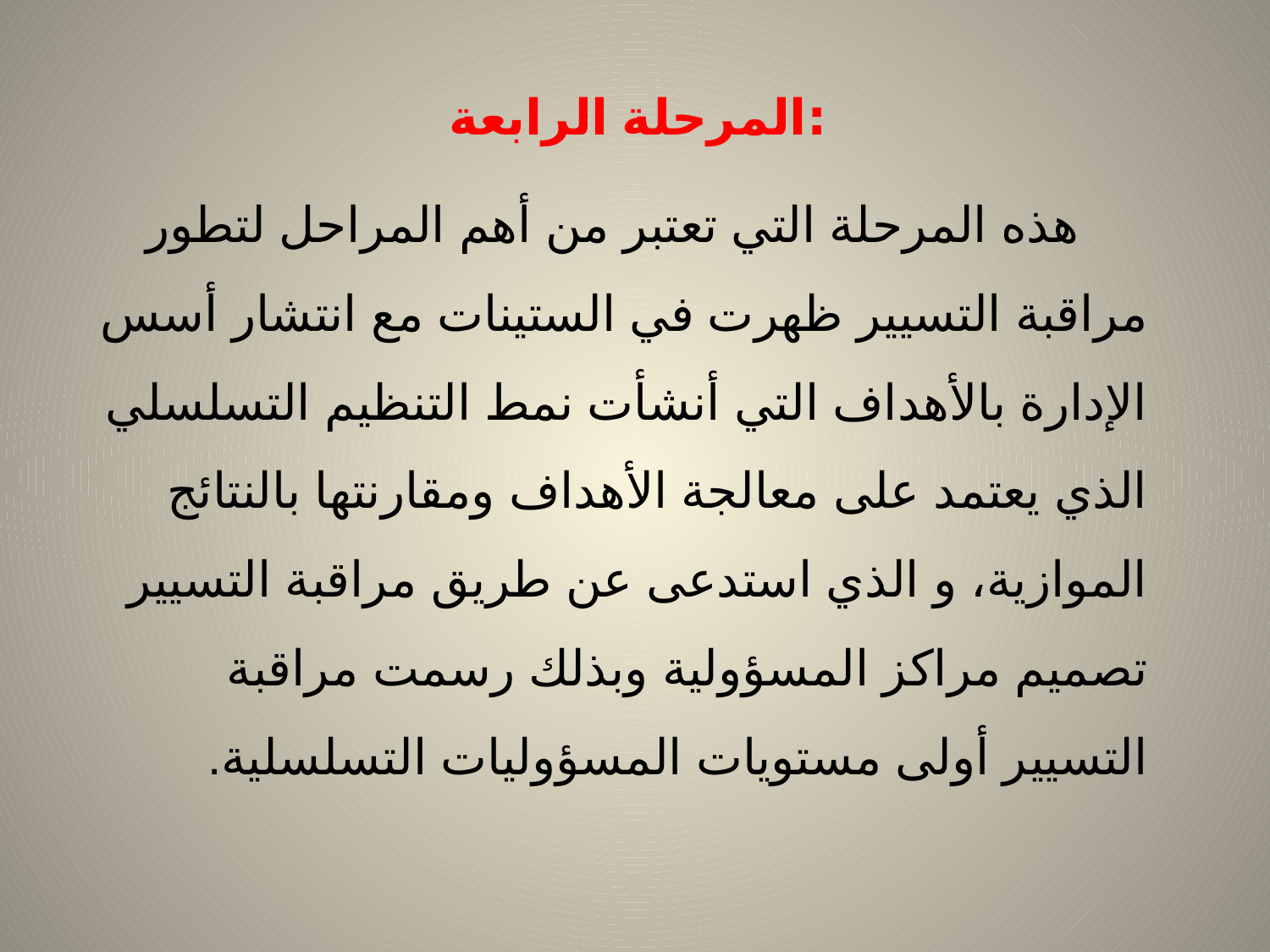

المرحلة الرابعة:
     هذه المرحلة التي تعتبر من أهم المراحل لتطور مراقبة التسيير ظهرت في الستينات مع انتشار أسس الإدارة بالأهداف التي أنشأت نمط التنظيم التسلسلي الذي يعتمد على معالجة الأهداف ومقارنتها بالنتائج الموازية، و الذي استدعى عن طريق مراقبة التسيير  تصميم مراكز المسؤولية وبذلك رسمت مراقبة التسيير أولى مستويات المسؤوليات التسلسلية.